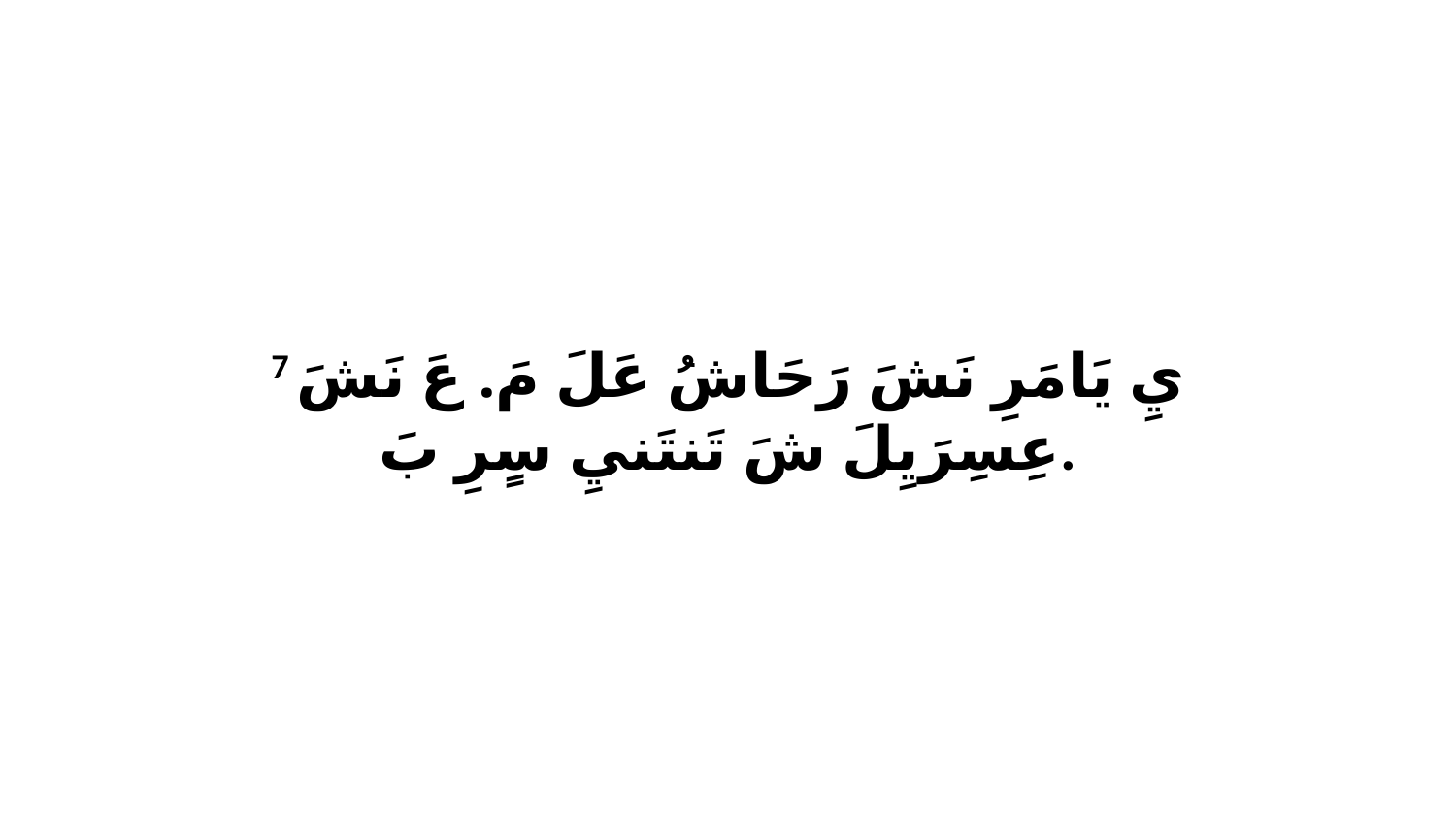

7 يِ يَامَرِ نَشَ رَحَاشُ عَلَ مَ. عَ نَشَ عِسِرَيِلَ شَ تَنتَنيِ سٍرِ بَ.